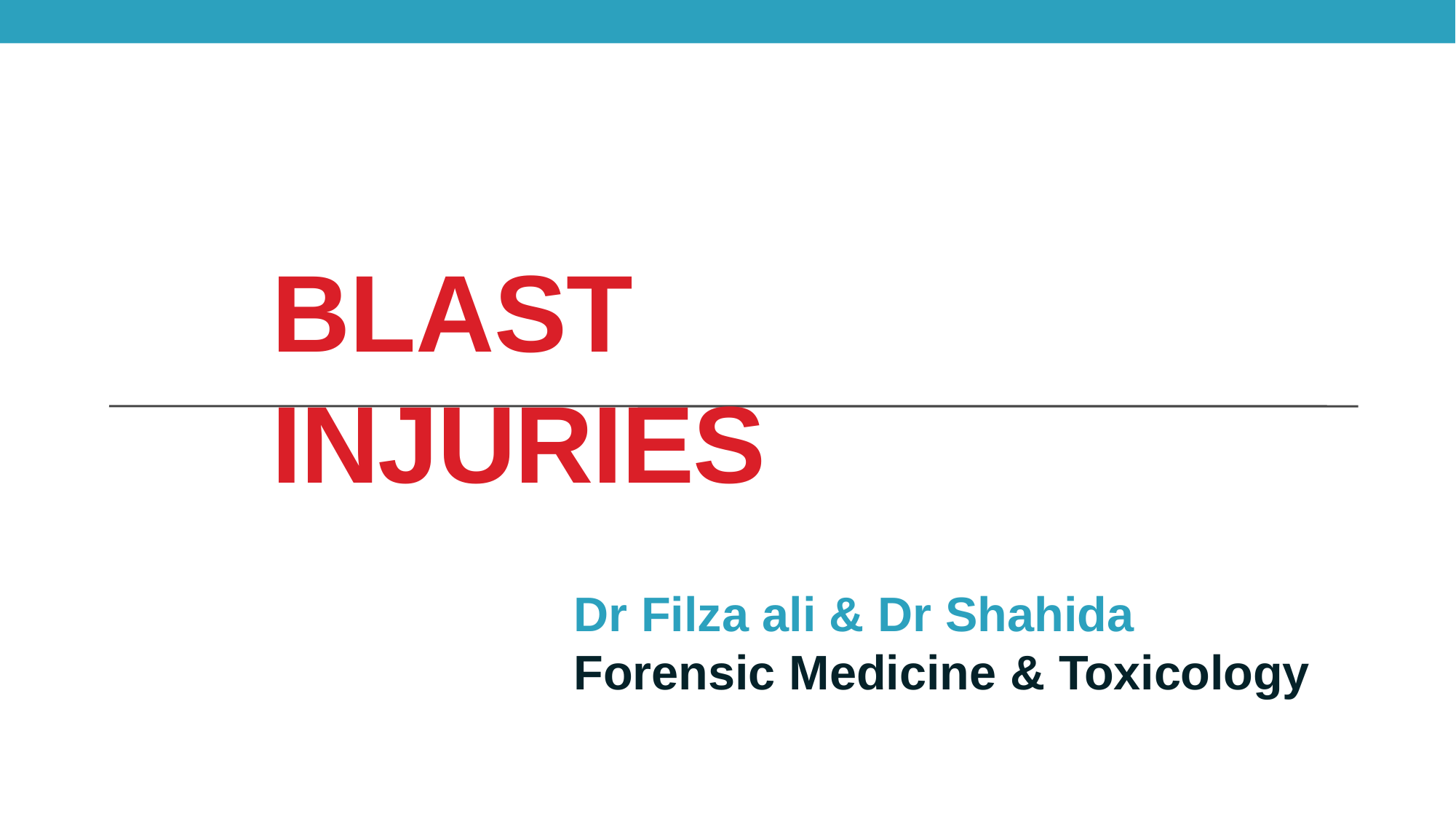

# BLAST INJURIES

Dr Filza ali & Dr Shahida Forensic Medicine & Toxicology